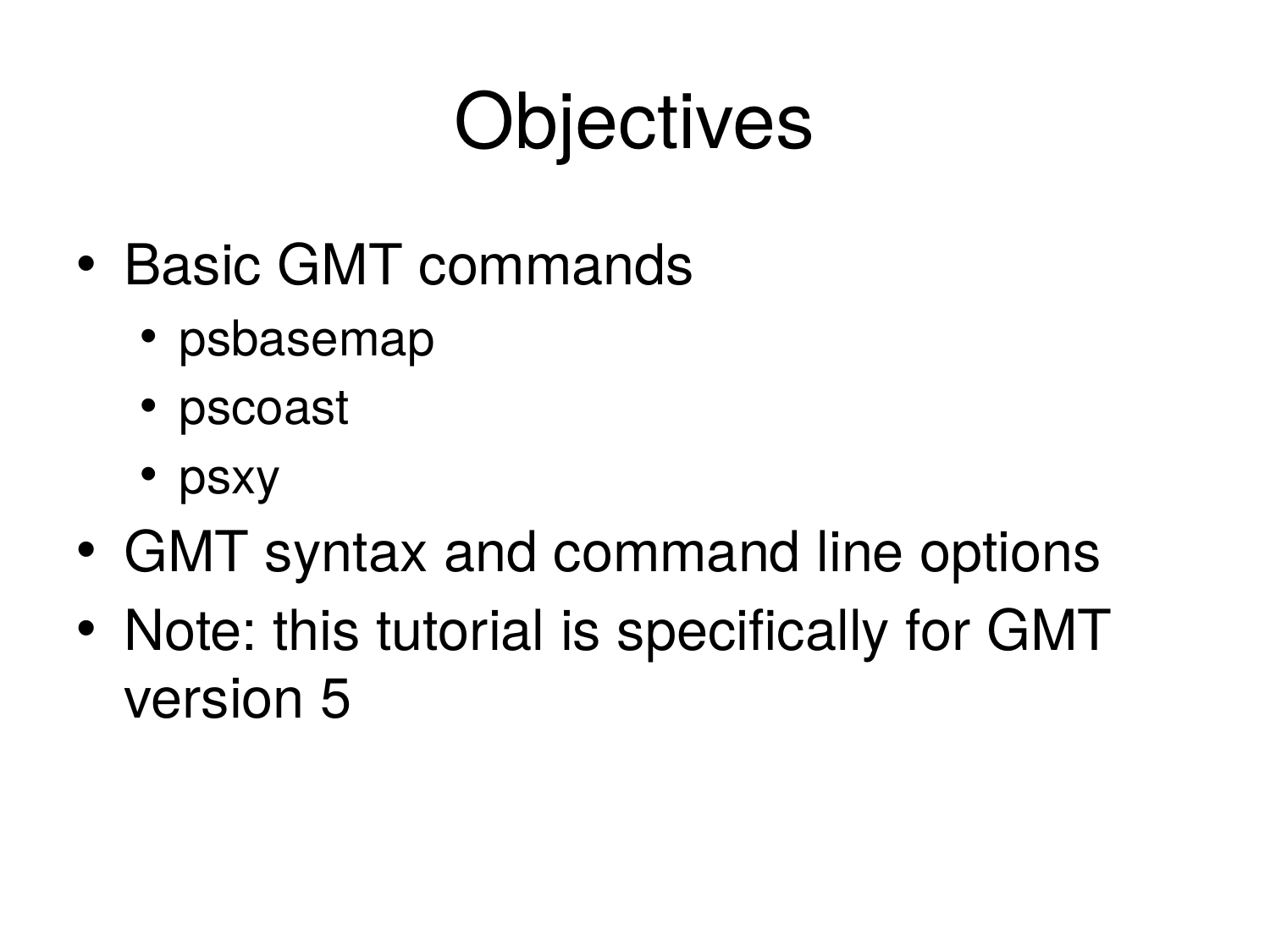

# Objectives
Basic GMT commands
psbasemap
pscoast
psxy
GMT syntax and command line options
Note: this tutorial is specifically for GMT version 5